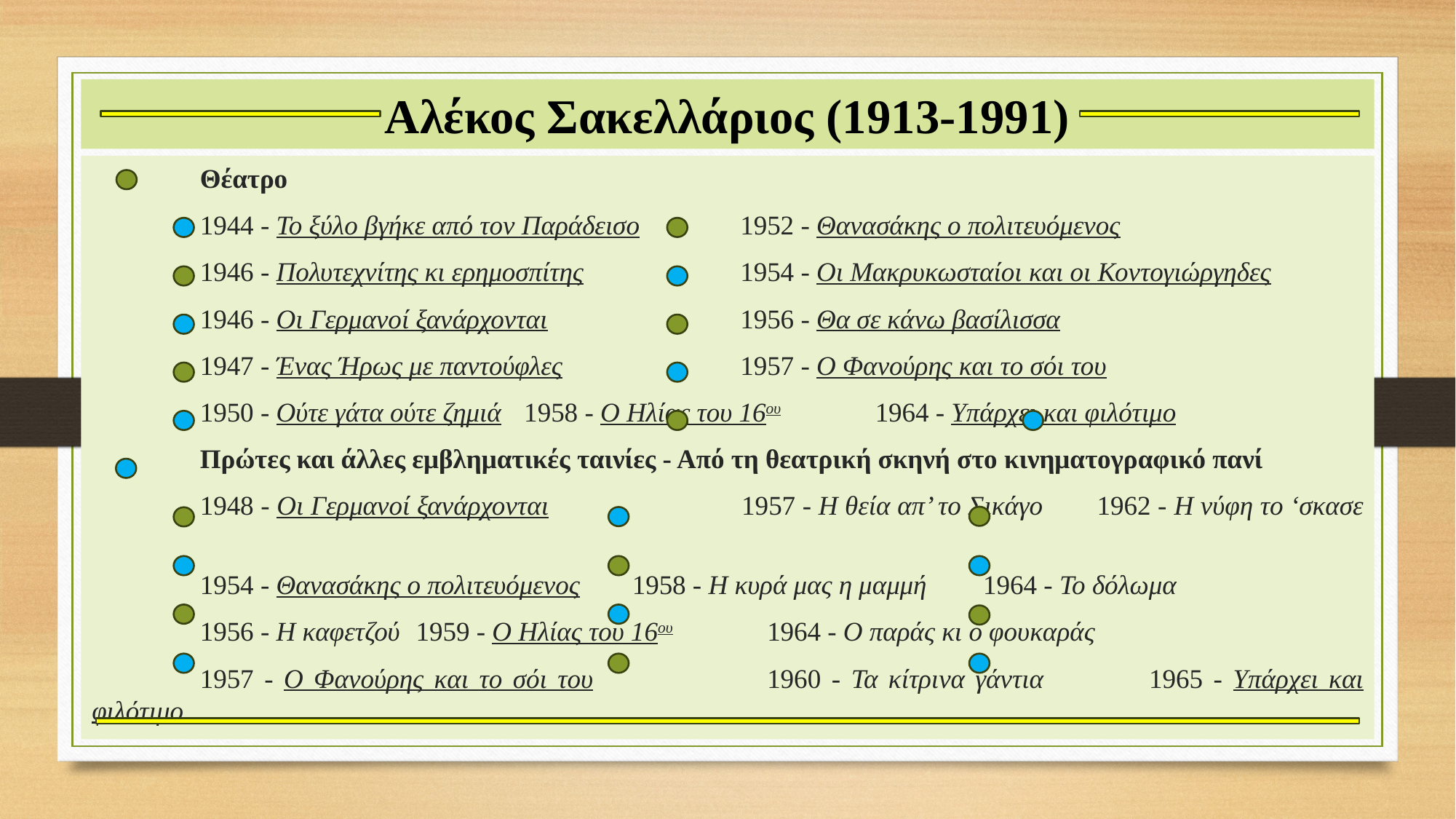

# Αλέκος Σακελλάριος (1913-1991)

	Θέατρο
		1944 - Το ξύλο βγήκε από τον Παράδεισο	1952 - Θανασάκης ο πολιτευόμενος
		1946 - Πολυτεχνίτης κι ερημοσπίτης		1954 - Οι Μακρυκωσταίοι και οι Κοντογιώργηδες
		1946 - Οι Γερμανοί ξανάρχονται			1956 - Θα σε κάνω βασίλισσα
		1947 - Ένας Ήρως με παντούφλες			1957 - Ο Φανούρης και το σόι του
		1950 - Ούτε γάτα ούτε ζημιά				1958 - Ο Ηλίας του 16ου		    1964 - Υπάρχει και φιλότιμο
	Πρώτες και άλλες εμβληματικές ταινίες - Από τη θεατρική σκηνή στο κινηματογραφικό πανί
		1948 - Οι Γερμανοί ξανάρχονται		1957 - Η θεία απ’ το Σικάγο   	    1962 - Η νύφη το ‘σκασε
		1954 - Θανασάκης ο πολιτευόμενος	1958 - Η κυρά μας η μαμμή	    1964 - Το δόλωμα
		1956 - Η καφετζού					1959 - Ο Ηλίας του 16ου		    1964 - Ο παράς κι ο φουκαράς
		1957 - Ο Φανούρης και το σόι του		1960 - Τα κίτρινα γάντια		    1965 - Υπάρχει και φιλότιμο